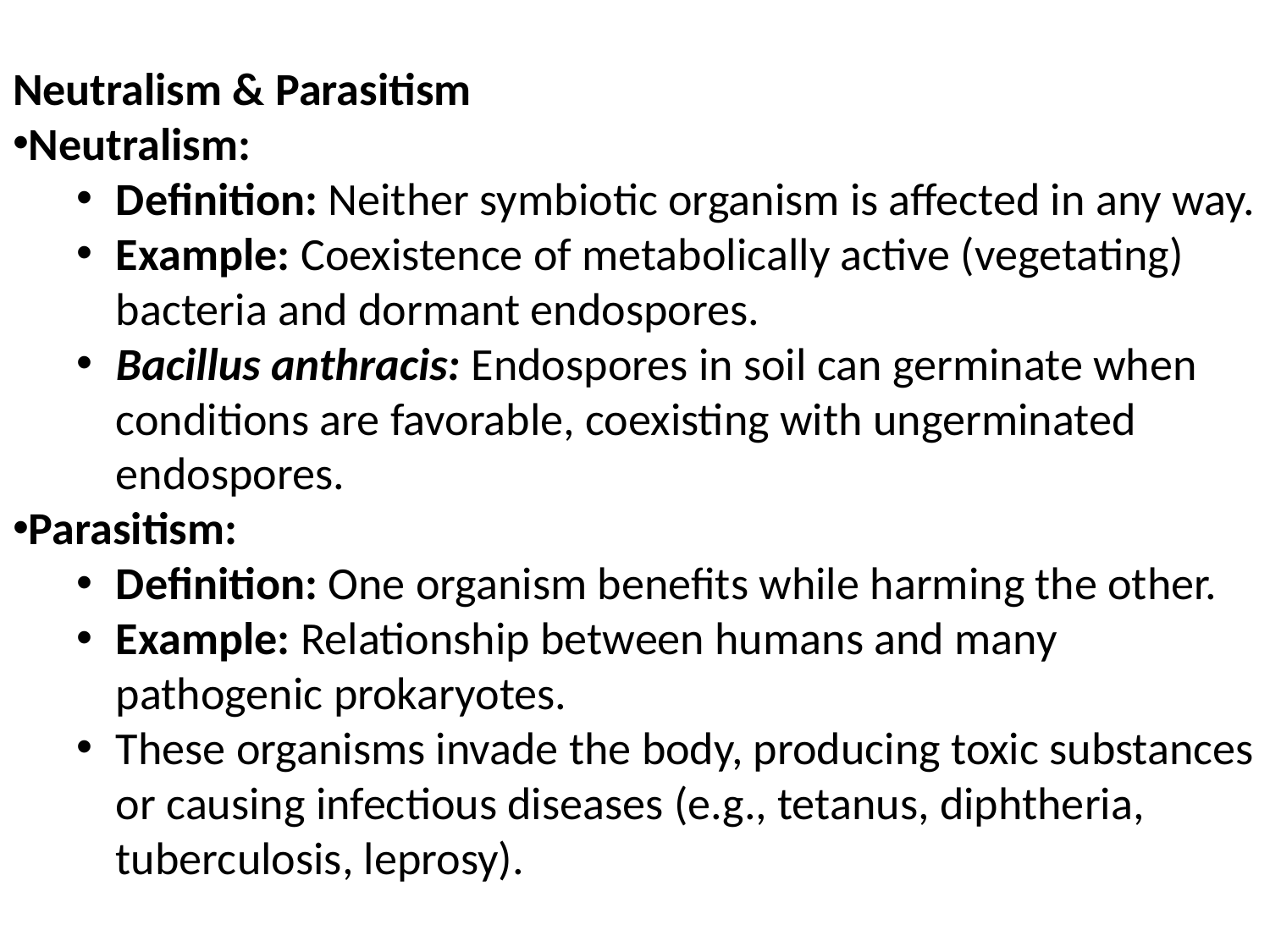

Neutralism & Parasitism
Neutralism:
Definition: Neither symbiotic organism is affected in any way.
Example: Coexistence of metabolically active (vegetating) bacteria and dormant endospores.
Bacillus anthracis: Endospores in soil can germinate when conditions are favorable, coexisting with ungerminated endospores.
Parasitism:
Definition: One organism benefits while harming the other.
Example: Relationship between humans and many pathogenic prokaryotes.
These organisms invade the body, producing toxic substances or causing infectious diseases (e.g., tetanus, diphtheria, tuberculosis, leprosy).